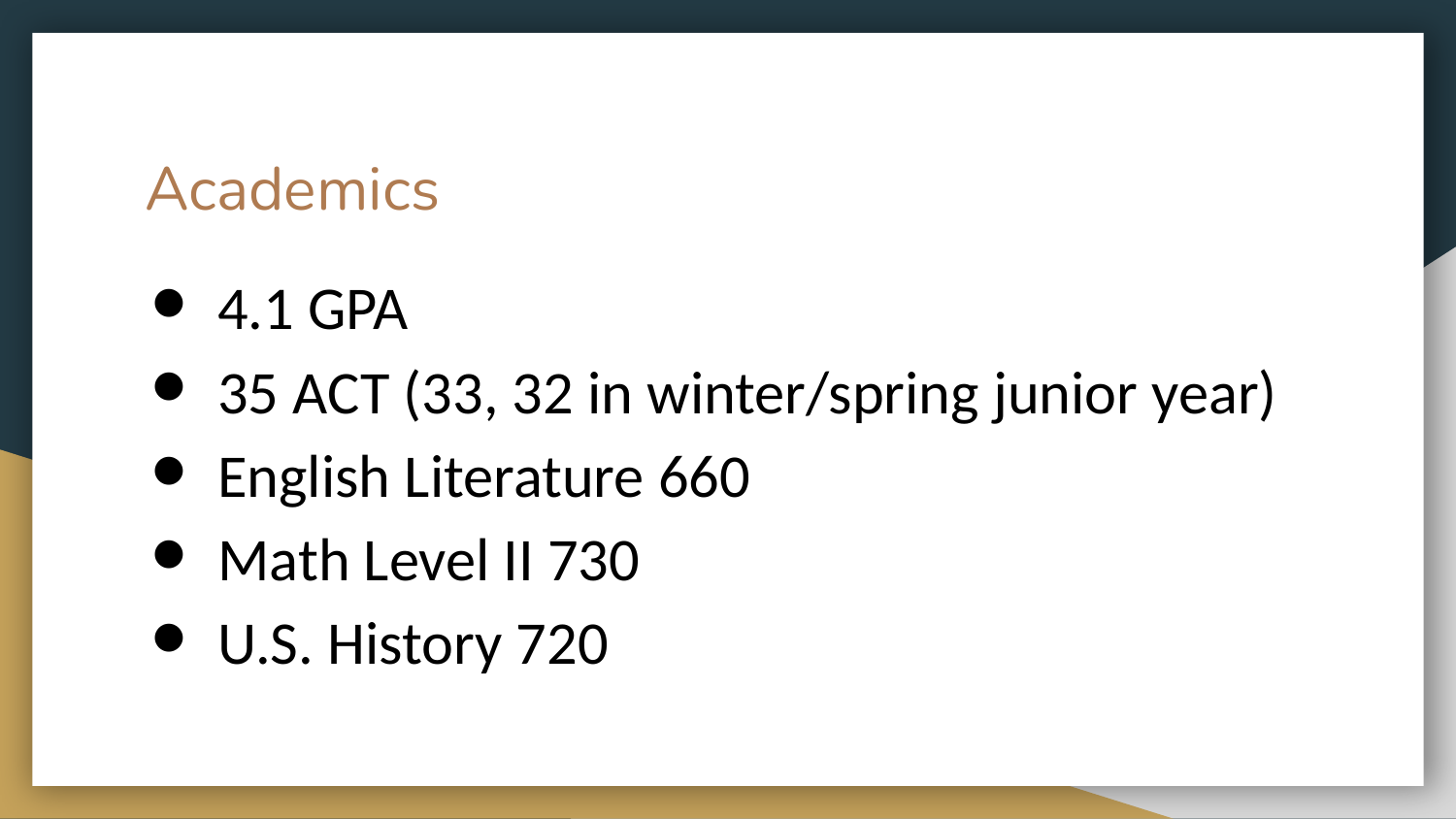

# Academics
4.1 GPA
35 ACT (33, 32 in winter/spring junior year)
English Literature 660
Math Level II 730
U.S. History 720